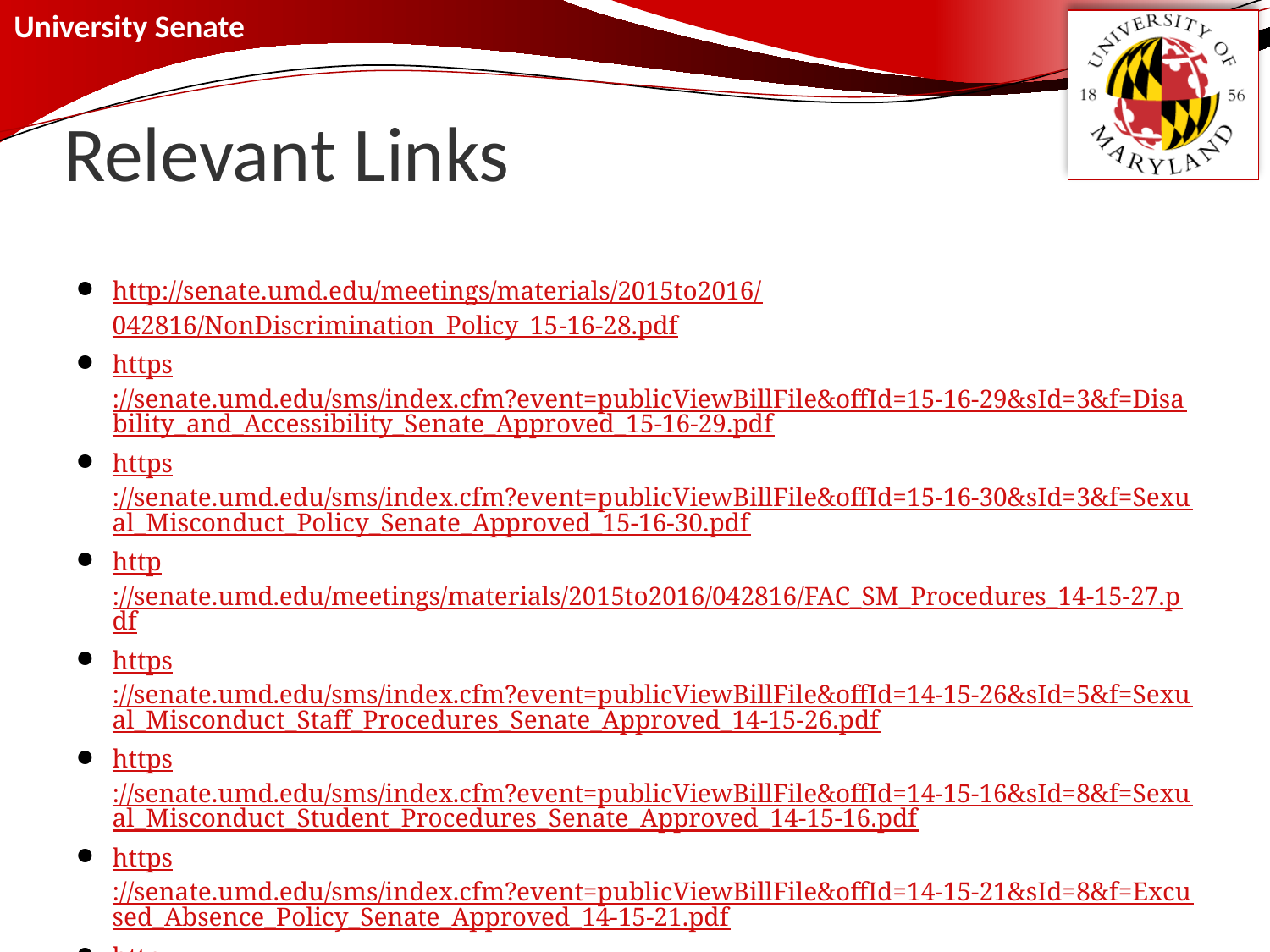

# Relevant Links
http://senate.umd.edu/meetings/materials/2015to2016/042816/NonDiscrimination_Policy_15-16-28.pdf
https://senate.umd.edu/sms/index.cfm?event=publicViewBillFile&offId=15-16-29&sId=3&f=Disability_and_Accessibility_Senate_Approved_15-16-29.pdf
https://senate.umd.edu/sms/index.cfm?event=publicViewBillFile&offId=15-16-30&sId=3&f=Sexual_Misconduct_Policy_Senate_Approved_15-16-30.pdf
http://senate.umd.edu/meetings/materials/2015to2016/042816/FAC_SM_Procedures_14-15-27.pdf
https://senate.umd.edu/sms/index.cfm?event=publicViewBillFile&offId=14-15-26&sId=5&f=Sexual_Misconduct_Staff_Procedures_Senate_Approved_14-15-26.pdf
https://senate.umd.edu/sms/index.cfm?event=publicViewBillFile&offId=14-15-16&sId=8&f=Sexual_Misconduct_Student_Procedures_Senate_Approved_14-15-16.pdf
https://senate.umd.edu/sms/index.cfm?event=publicViewBillFile&offId=14-15-21&sId=8&f=Excused_Absence_Policy_Senate_Approved_14-15-21.pdf
http://senate.umd.edu/meetings/materials/2015to2016/042816/ERG_BMGT_Plan_14-15-37.pdf